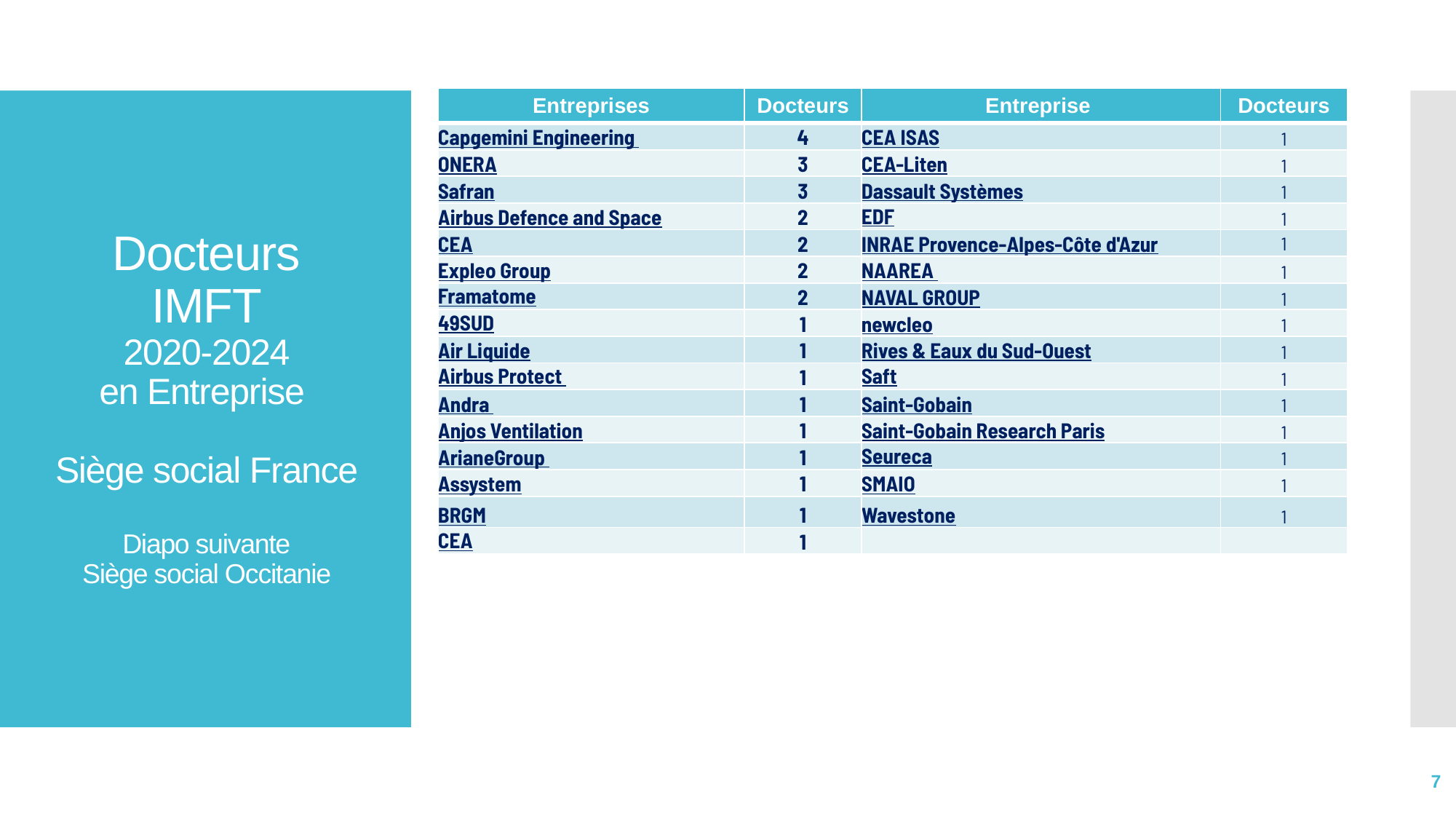

| Entreprises | Docteurs | Entreprise | Docteurs |
| --- | --- | --- | --- |
| Capgemini Engineering | 4 | CEA ISAS | 1 |
| ONERA | 3 | CEA-Liten | 1 |
| Safran | 3 | Dassault Systèmes | 1 |
| Airbus Defence and Space | 2 | EDF | 1 |
| CEA | 2 | INRAE Provence-Alpes-Côte d'Azur | 1 |
| Expleo Group | 2 | NAAREA | 1 |
| Framatome | 2 | NAVAL GROUP | 1 |
| 49SUD | 1 | newcleo | 1 |
| Air Liquide | 1 | Rives & Eaux du Sud-Ouest | 1 |
| Airbus Protect | 1 | Saft | 1 |
| Andra | 1 | Saint-Gobain | 1 |
| Anjos Ventilation | 1 | Saint-Gobain Research Paris | 1 |
| ArianeGroup | 1 | Seureca | 1 |
| Assystem | 1 | SMAIO | 1 |
| BRGM | 1 | Wavestone | 1 |
| CEA | 1 |  |  |
# Docteurs IMFT 2020-2024 en Entreprise Siège social France Diapo suivante Siège social Occitanie
7